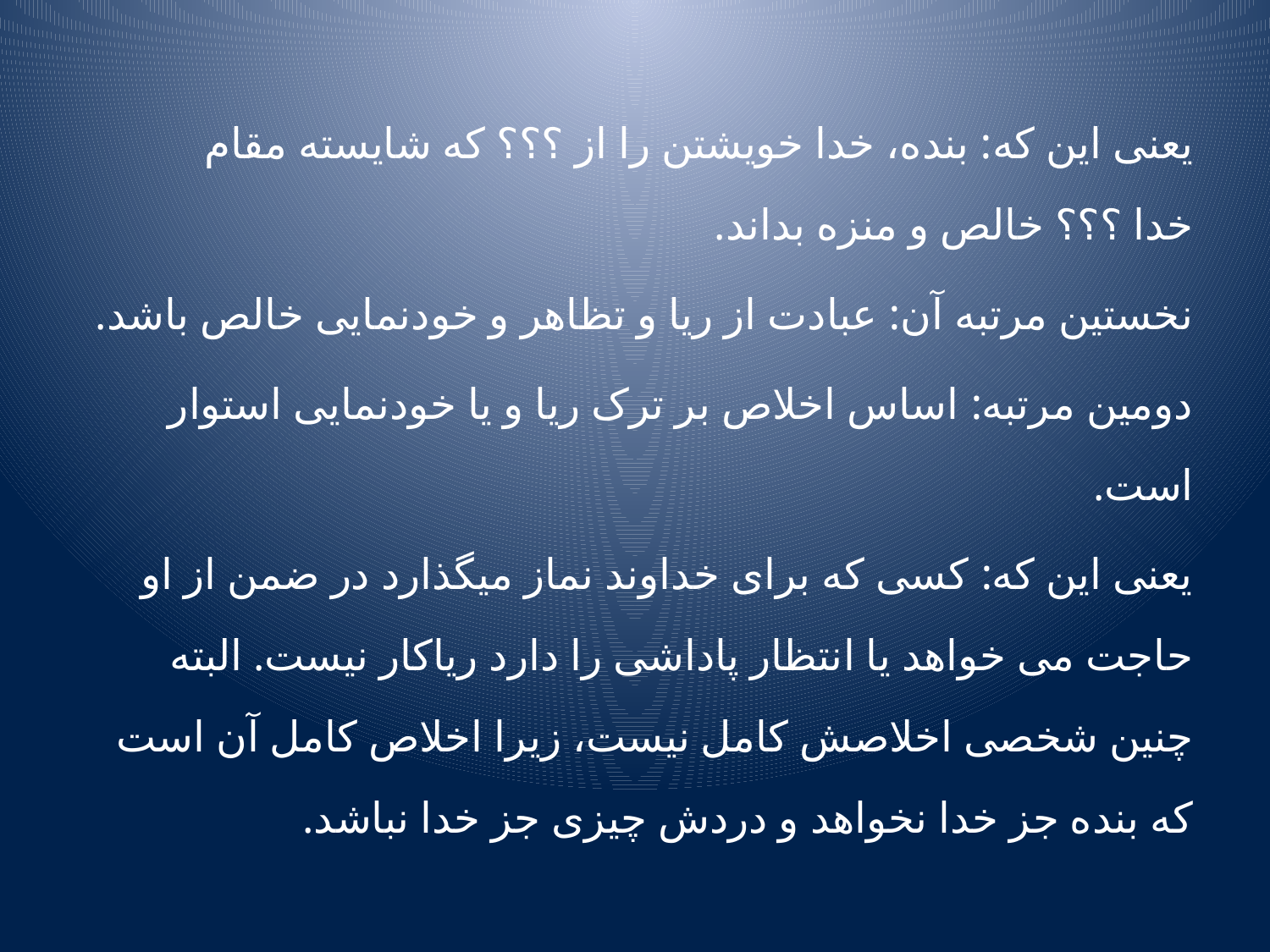

یعنی این که: بنده، خدا خویشتن را از ؟؟؟ که شایسته مقام خدا ؟؟؟ خالص و منزه بداند.
نخستین مرتبه آن: عبادت از ریا و تظاهر و خودنمایی خالص باشد.
دومین مرتبه: اساس اخلاص بر ترک ریا و یا خودنمایی استوار است.
یعنی این که: کسی که برای خداوند نماز میگذارد در ضمن از او حاجت می خواهد یا انتظار پاداشی را دارد ریاکار نیست. البته چنین شخصی اخلاصش کامل نیست، زیرا اخلاص کامل آن است که بنده جز خدا نخواهد و دردش چیزی جز خدا نباشد.